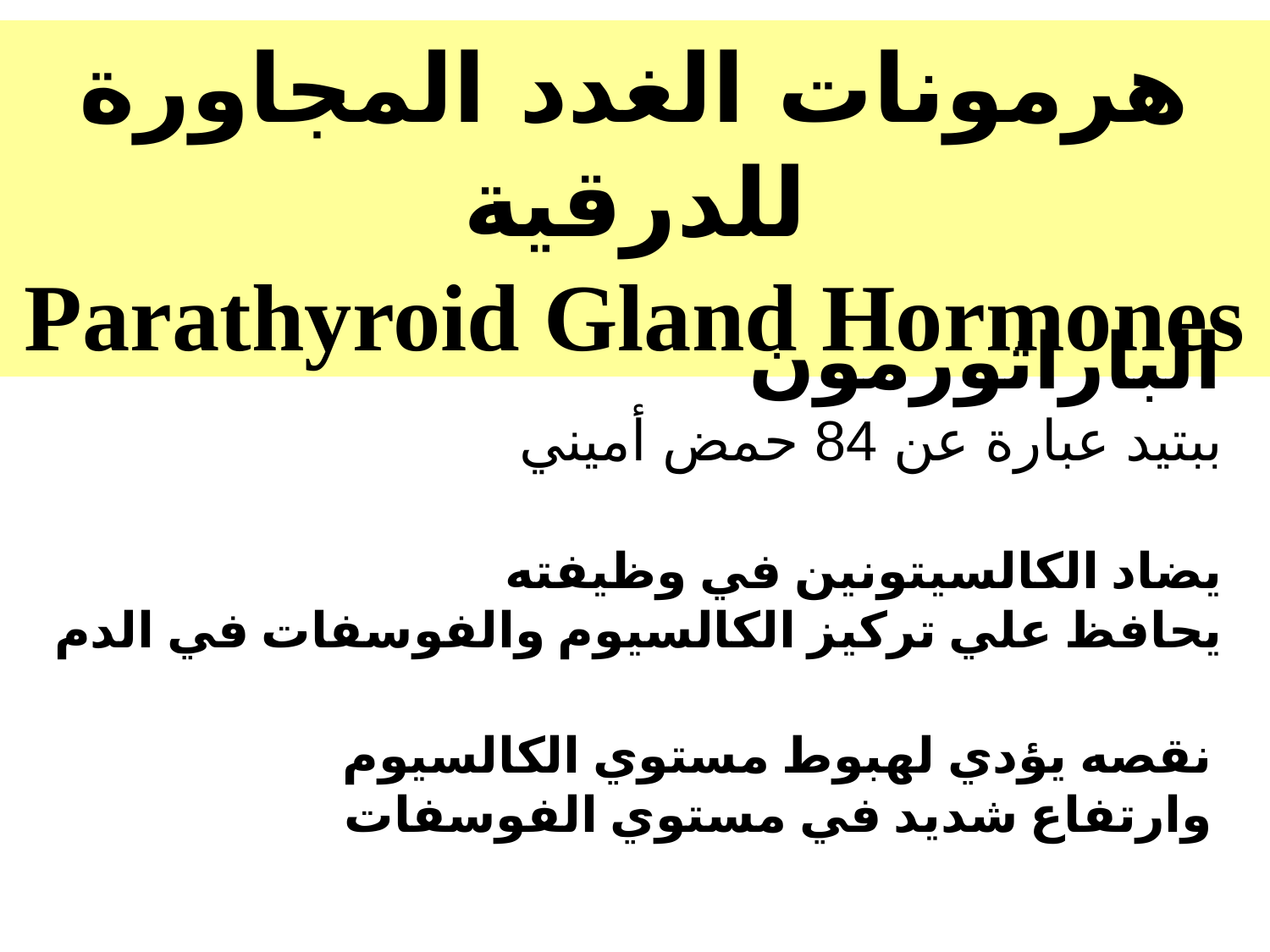

هرمونات الغدد المجاورة للدرقية
Parathyroid Gland Hormones
الباراثورمون
ببتيد عبارة عن 84 حمض أميني

يضاد الكالسيتونين في وظيفته
يحافظ علي تركيز الكالسيوم والفوسفات في الدم
نقصه يؤدي لهبوط مستوي الكالسيوم
وارتفاع شديد في مستوي الفوسفات